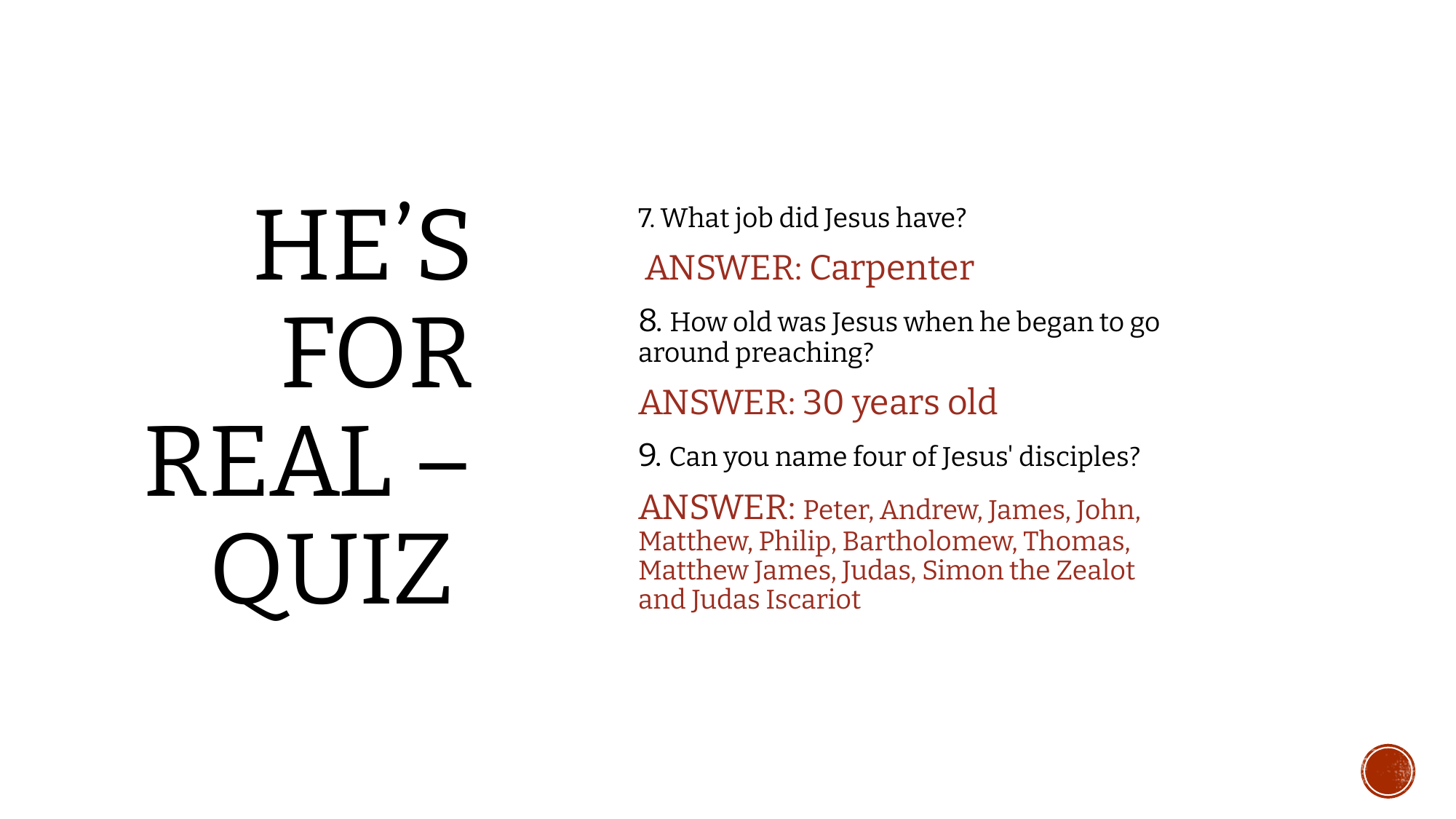

# HE’S FOR REAL – QUIZ
7. What job did Jesus have?
 ANSWER: Carpenter
8. How old was Jesus when he began to go around preaching?
ANSWER: 30 years old
9. Can you name four of Jesus' disciples?
ANSWER: Peter, Andrew, James, John, Matthew, Philip, Bartholomew, Thomas, Matthew James, Judas, Simon the Zealot and Judas Iscariot